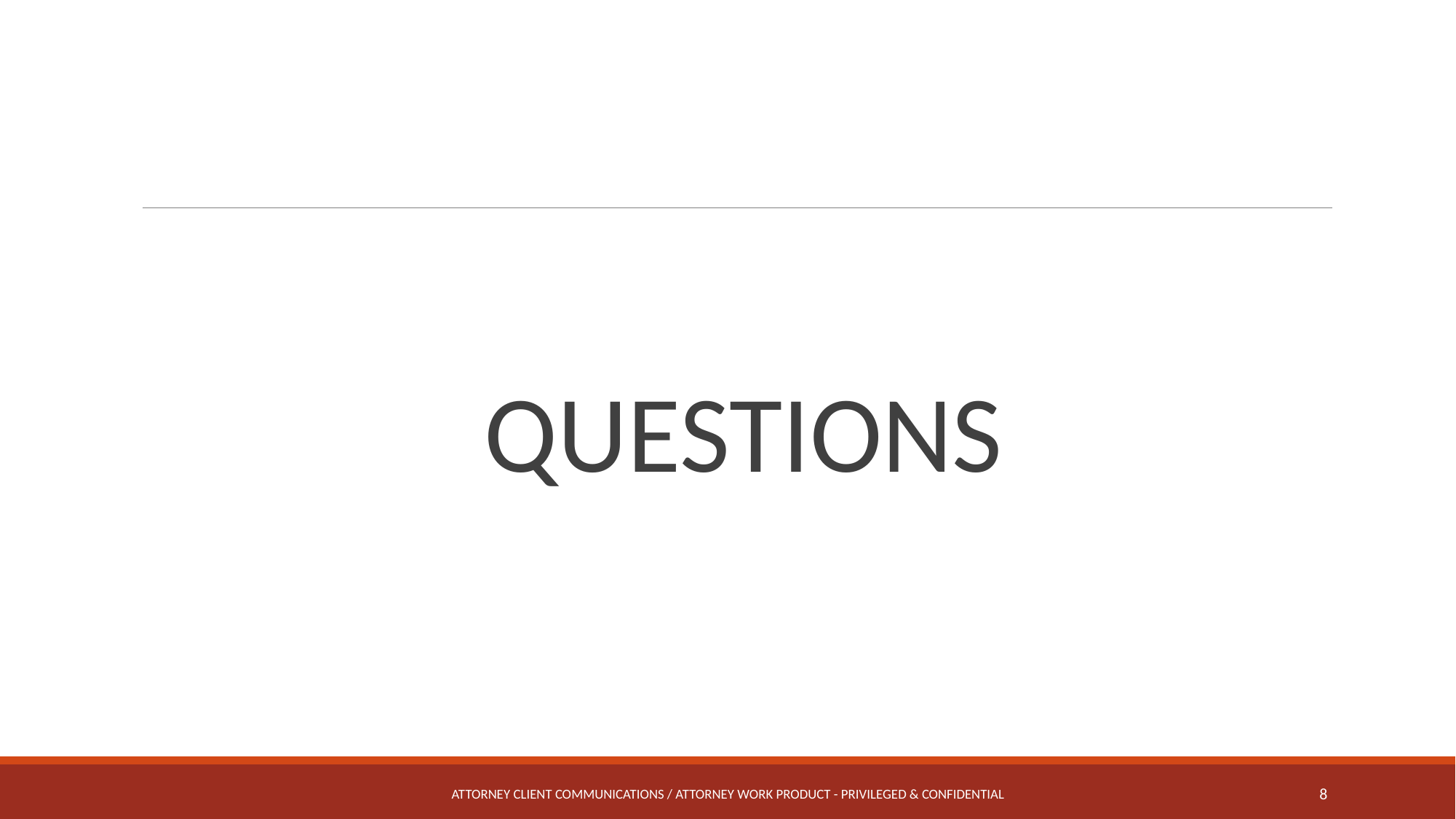

#

QUESTIONS
Attorney Client Communications / Attorney Work Product - Privileged & Confidential
8